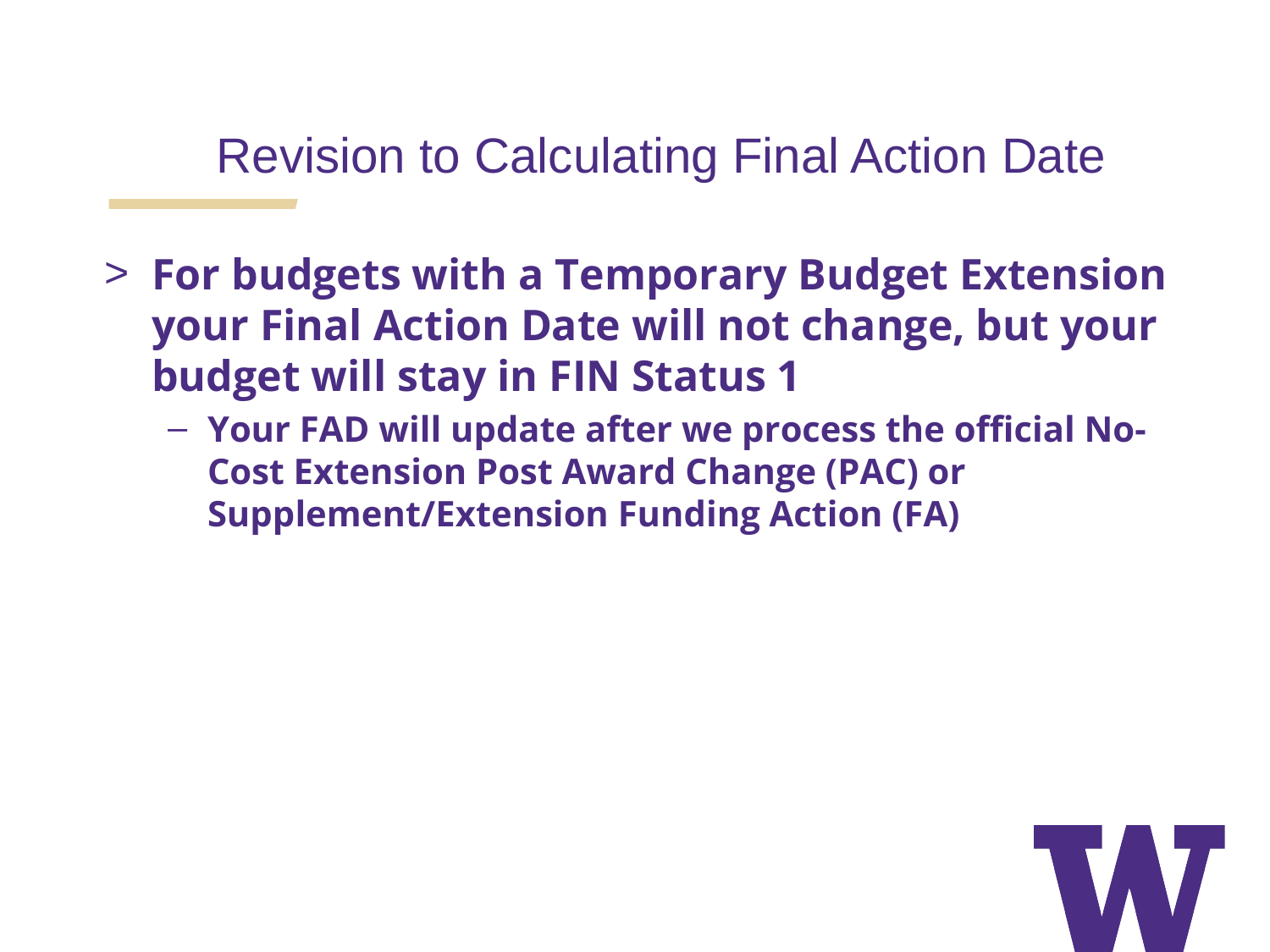

# Revision to Calculating Final Action Date
For budgets with a Temporary Budget Extension your Final Action Date will not change, but your budget will stay in FIN Status 1
Your FAD will update after we process the official No-Cost Extension Post Award Change (PAC) or Supplement/Extension Funding Action (FA)